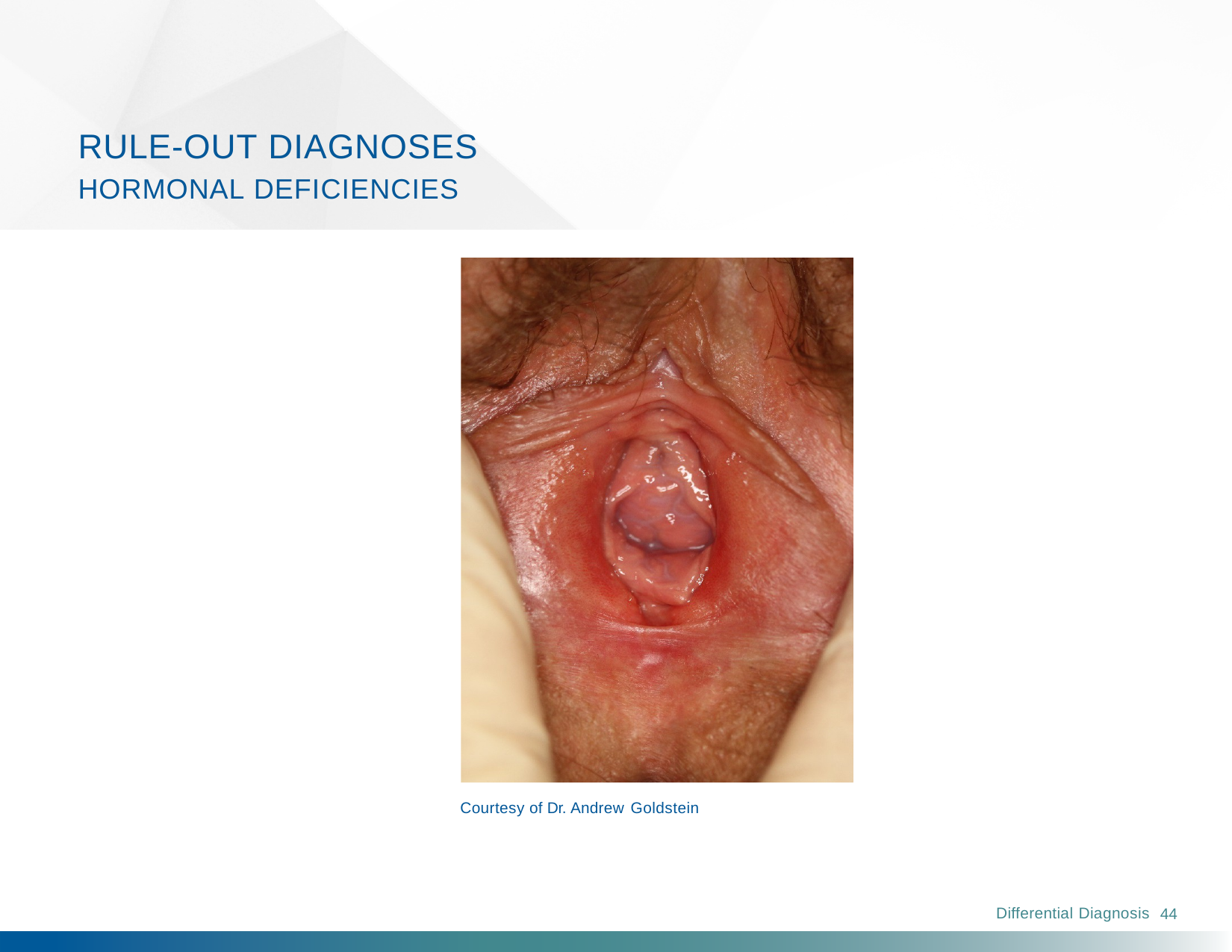

# RULE-OUT DIAGNOSES
HORMONAL DEFICIENCIES

Courtesy of Dr. Andrew Goldstein
44
Differential Diagnosis